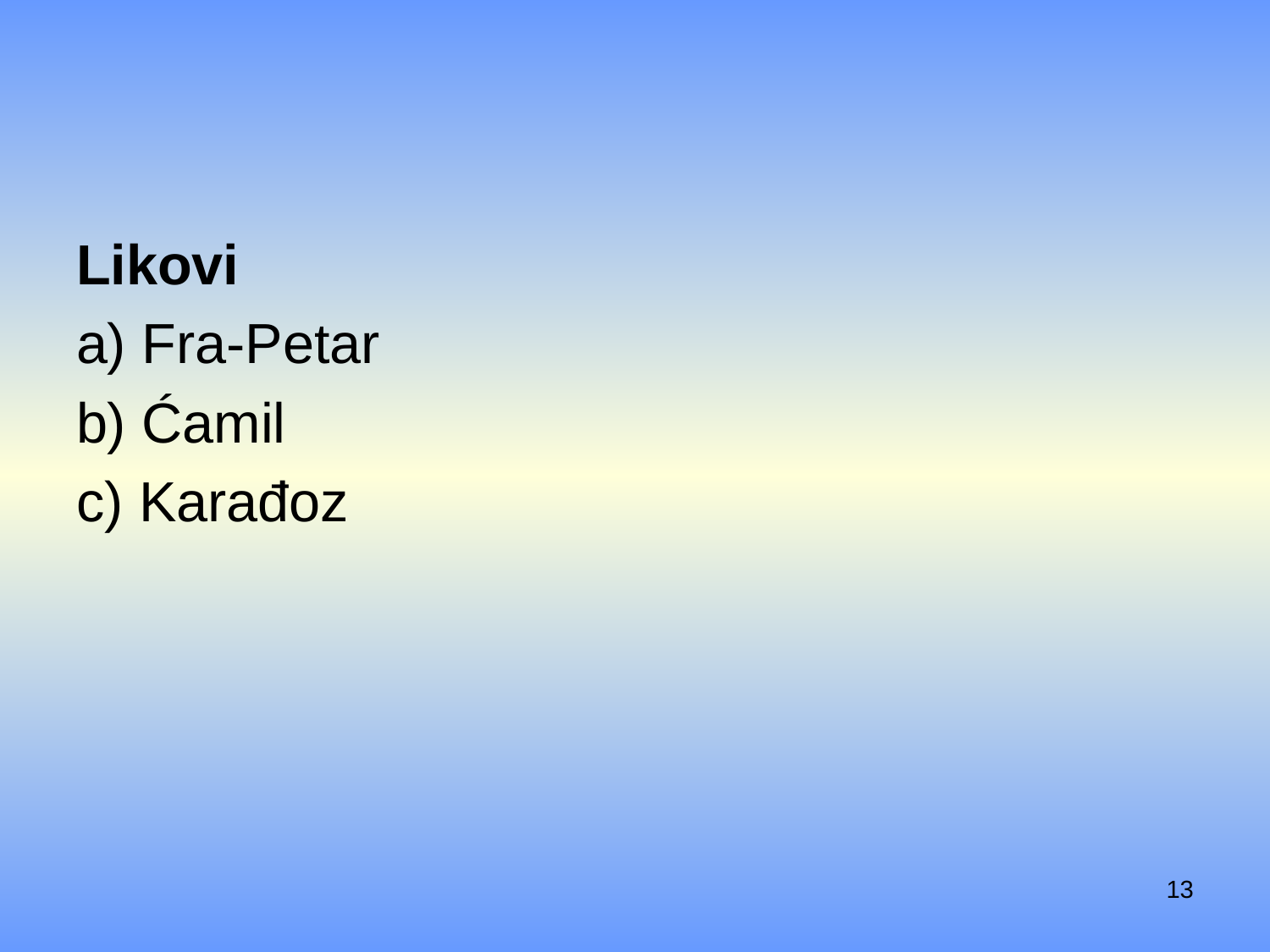

#
Likovi
a) Fra-Petar
b) Ćamil
c) Karađoz

13